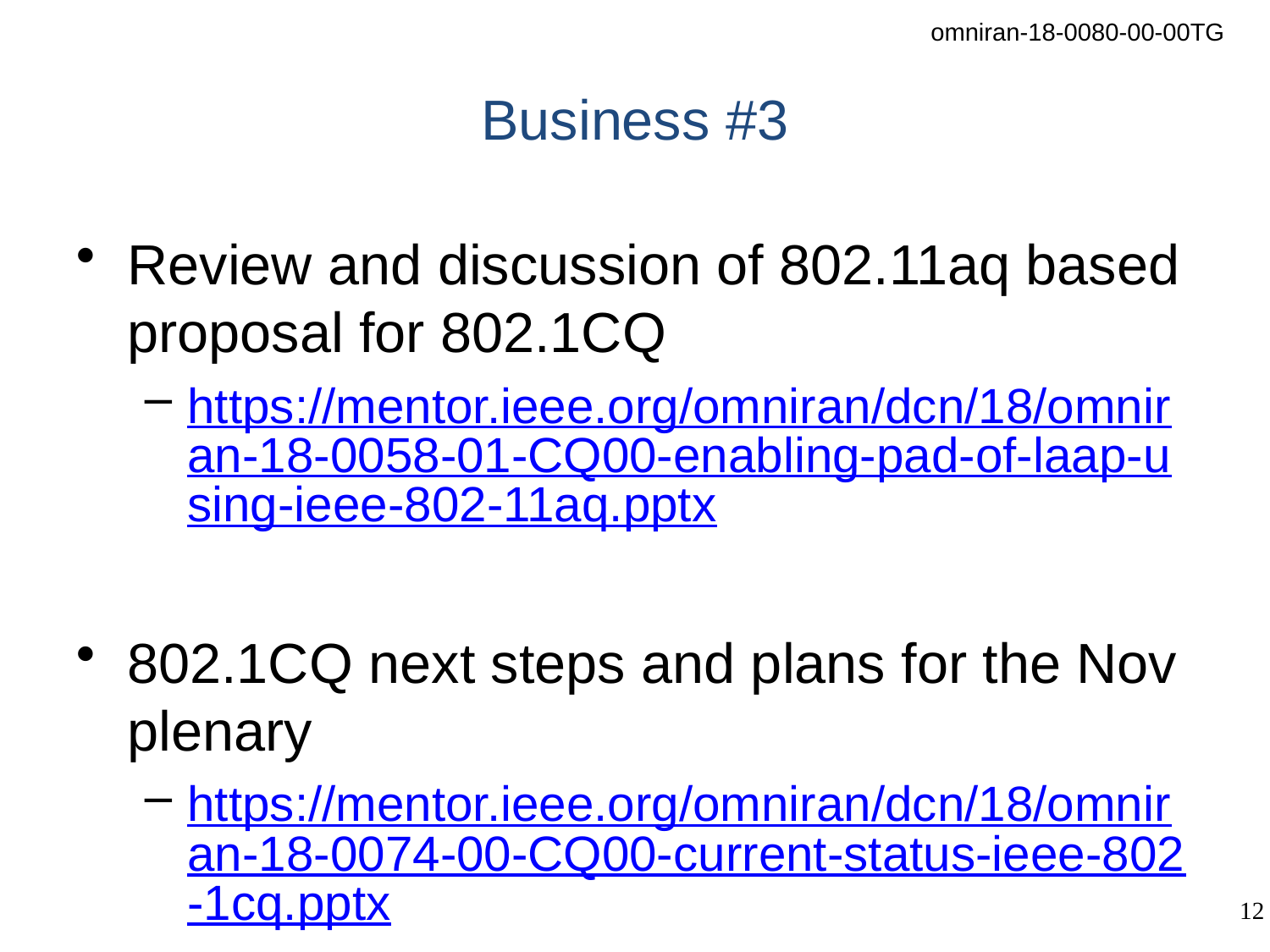

# Business #3
Review and discussion of 802.11aq based proposal for 802.1CQ
https://mentor.ieee.org/omniran/dcn/18/omniran-18-0058-01-CQ00-enabling-pad-of-laap-using-ieee-802-11aq.pptx

802.1CQ next steps and plans for the Nov plenary
https://mentor.ieee.org/omniran/dcn/18/omniran-18-0074-00-CQ00-current-status-ieee-802-1cq.pptx